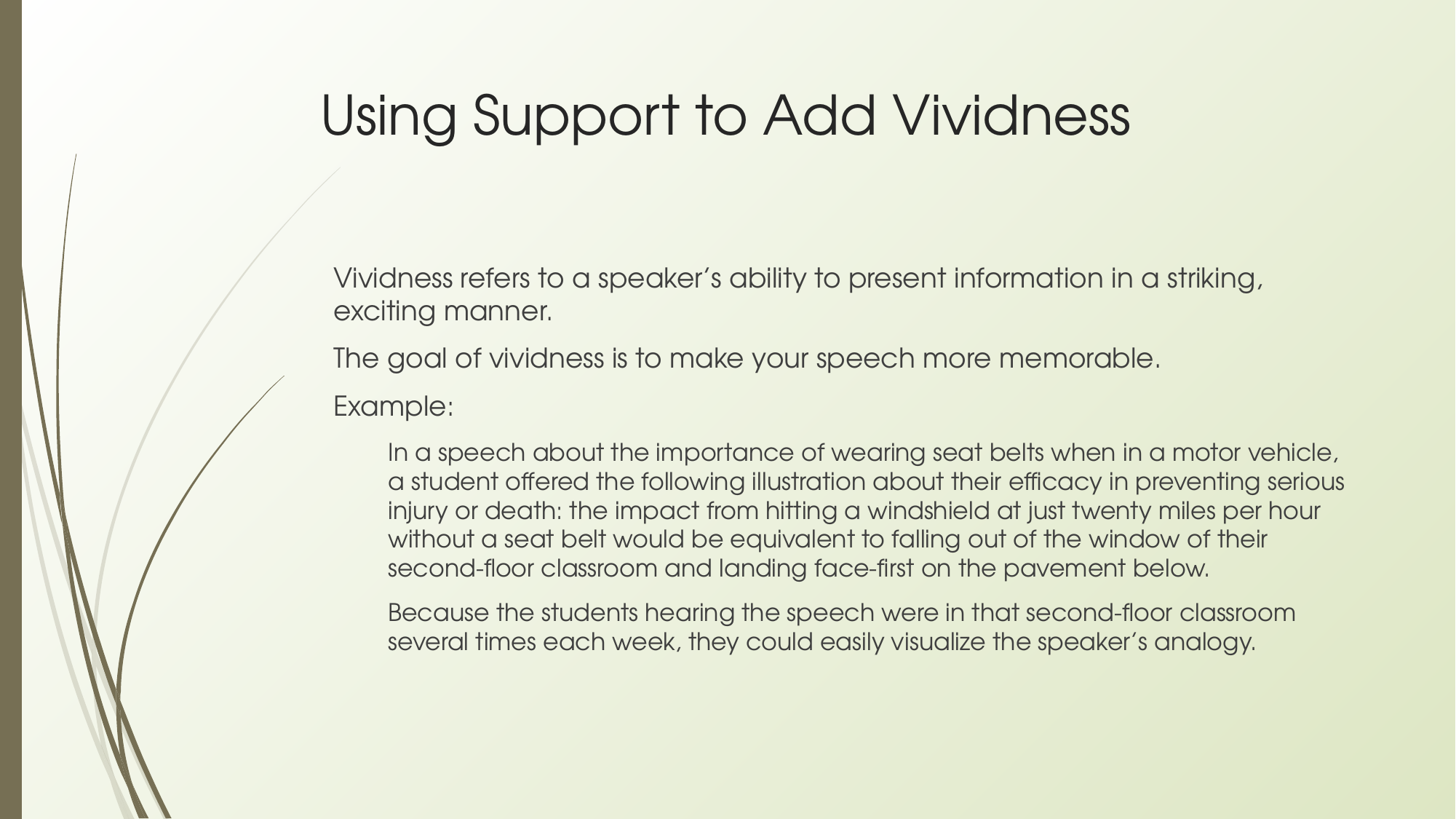

# Using Support to Add Vividness
Vividness refers to a speaker’s ability to present information in a striking, exciting manner.
The goal of vividness is to make your speech more memorable.
Example:
In a speech about the importance of wearing seat belts when in a motor vehicle, a student offered the following illustration about their efficacy in preventing serious injury or death: the impact from hitting a windshield at just twenty miles per hour without a seat belt would be equivalent to falling out of the window of their second-floor classroom and landing face-first on the pavement below.
Because the students hearing the speech were in that second-floor classroom several times each week, they could easily visualize the speaker’s analogy.